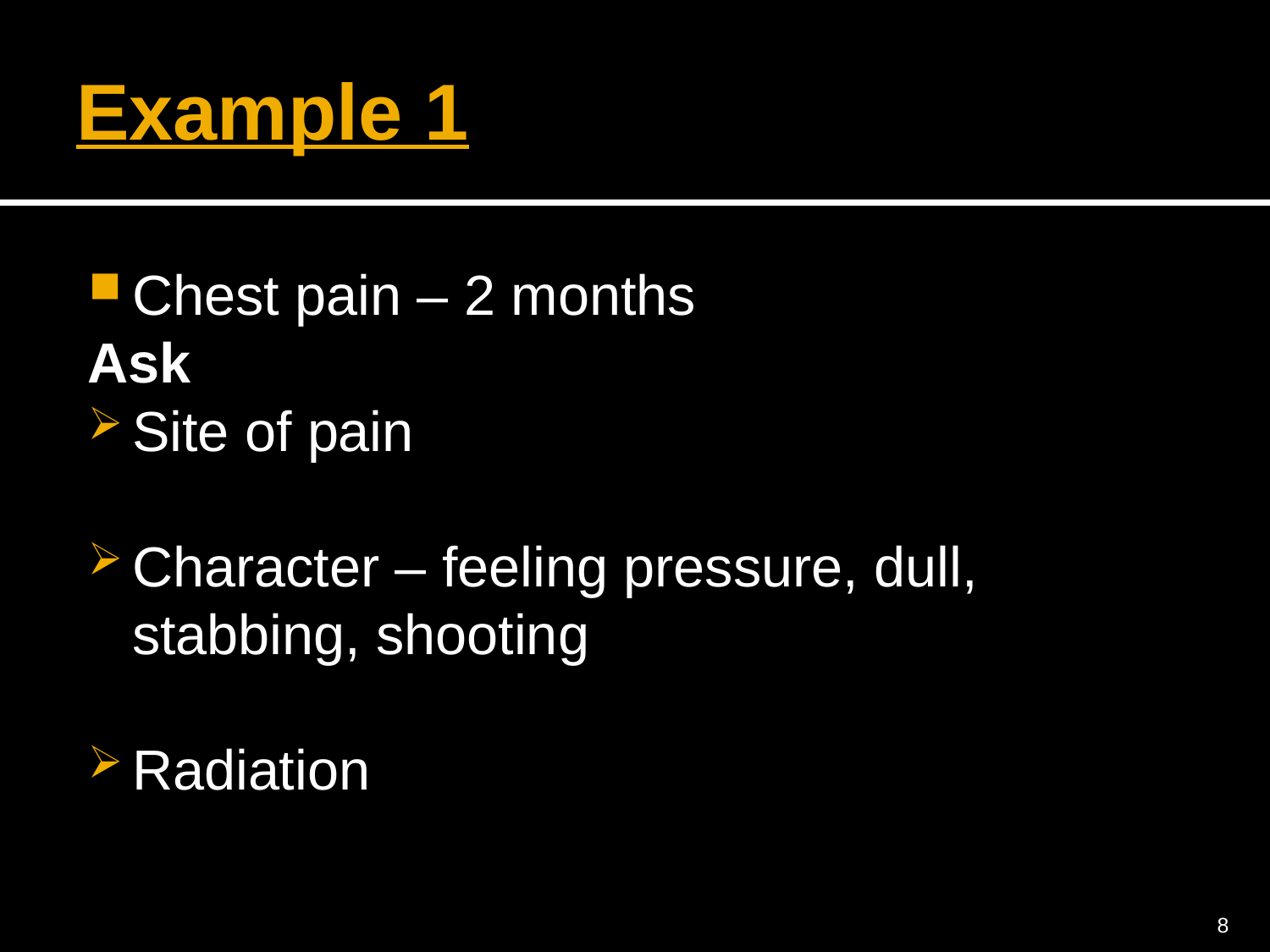

# Example 1
Chest pain – 2 months
Ask
Site of pain

Character – feeling pressure, dull, stabbing, shooting

Radiation
8